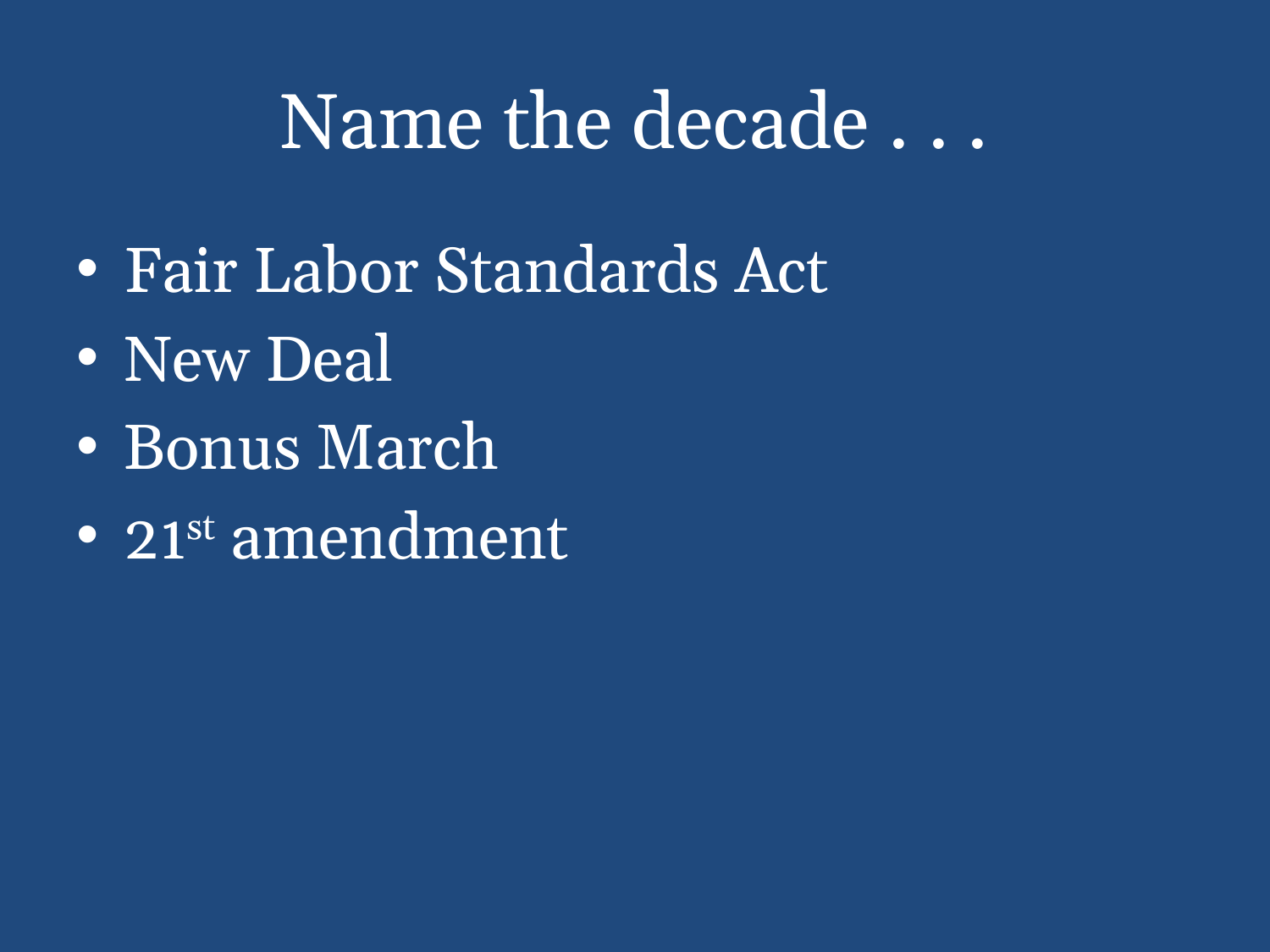

# Name the decade . . .
Fair Labor Standards Act
New Deal
Bonus March
21st amendment